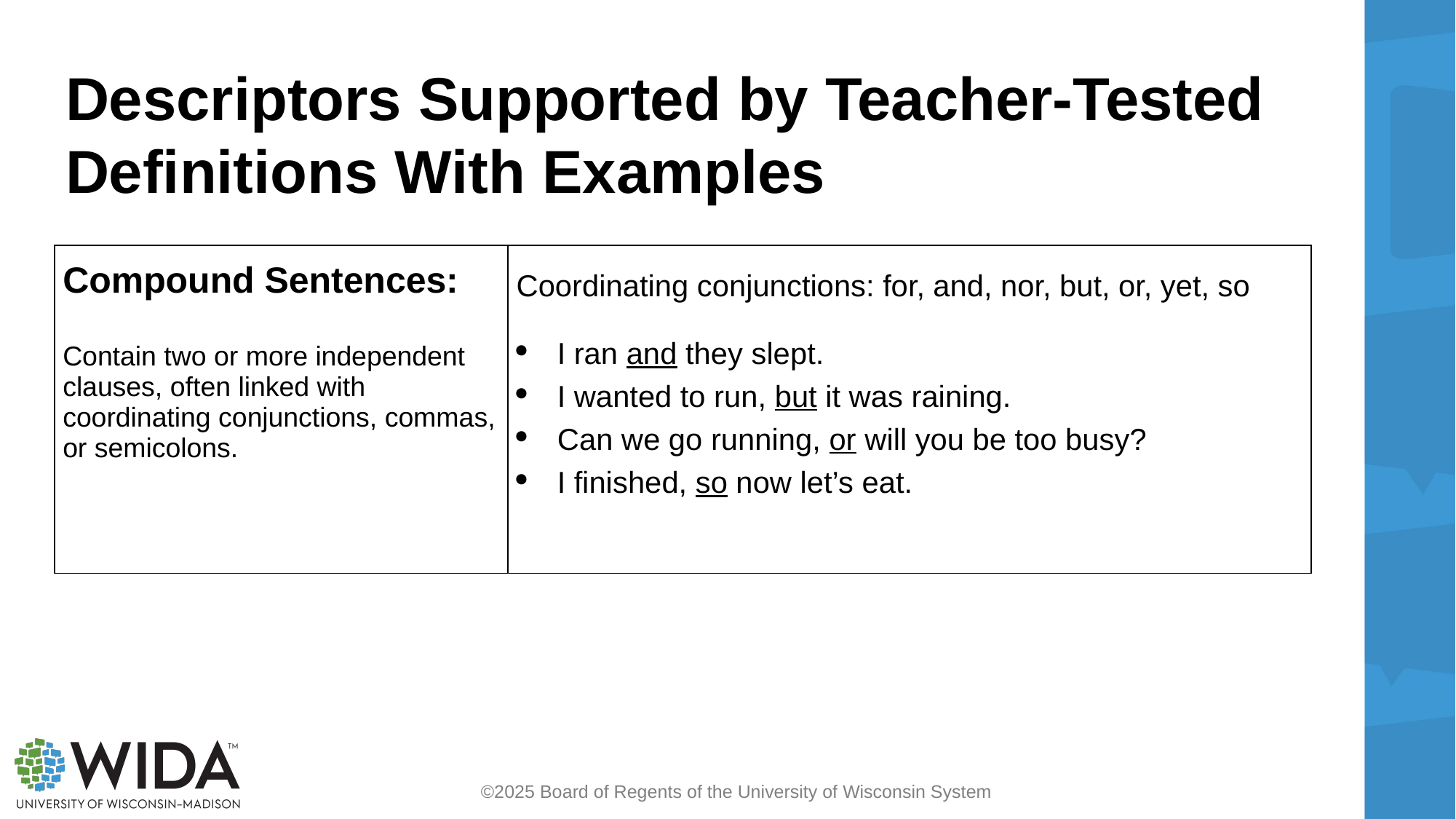

# Descriptors Supported by Teacher-Tested Definitions With Examples
| Compound Sentences: Contain two or more independent clauses, often linked with coordinating conjunctions, commas, or semicolons. | Coordinating conjunctions: for, and, nor, but, or, yet, so I ran and they slept. I wanted to run, but it was raining. Can we go running, or will you be too busy? I finished, so now let’s eat. |
| --- | --- |
©2025 Board of Regents of the University of Wisconsin System